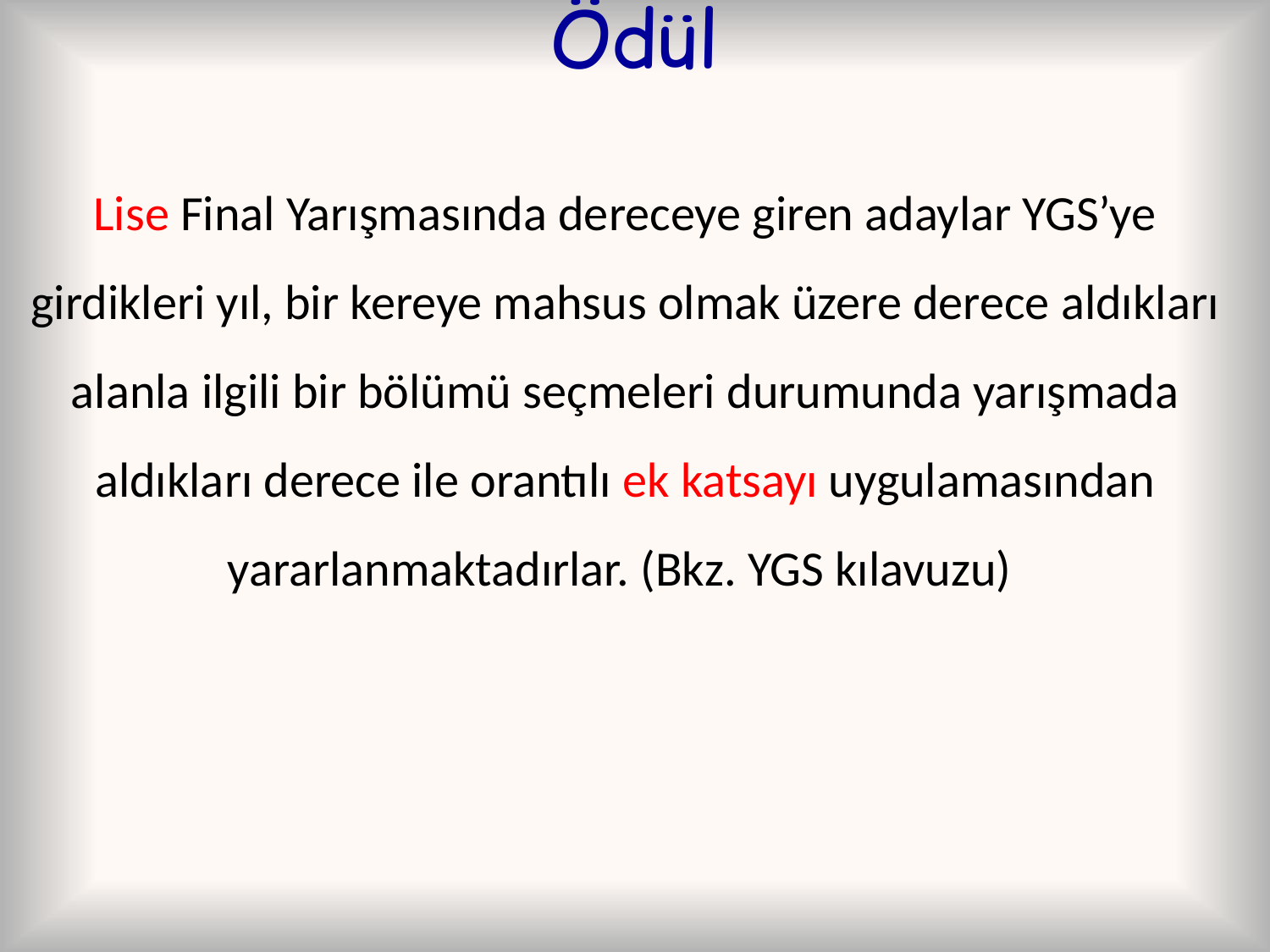

# Ödül

Lise Final Yarışmasında dereceye giren adaylar YGS’ye girdikleri yıl, bir kereye mahsus olmak üzere derece aldıkları alanla ilgili bir bölümü seçmeleri durumunda yarışmada aldıkları derece ile orantılı ek katsayı uygulamasından yararlanmaktadırlar. (Bkz. YGS kılavuzu)